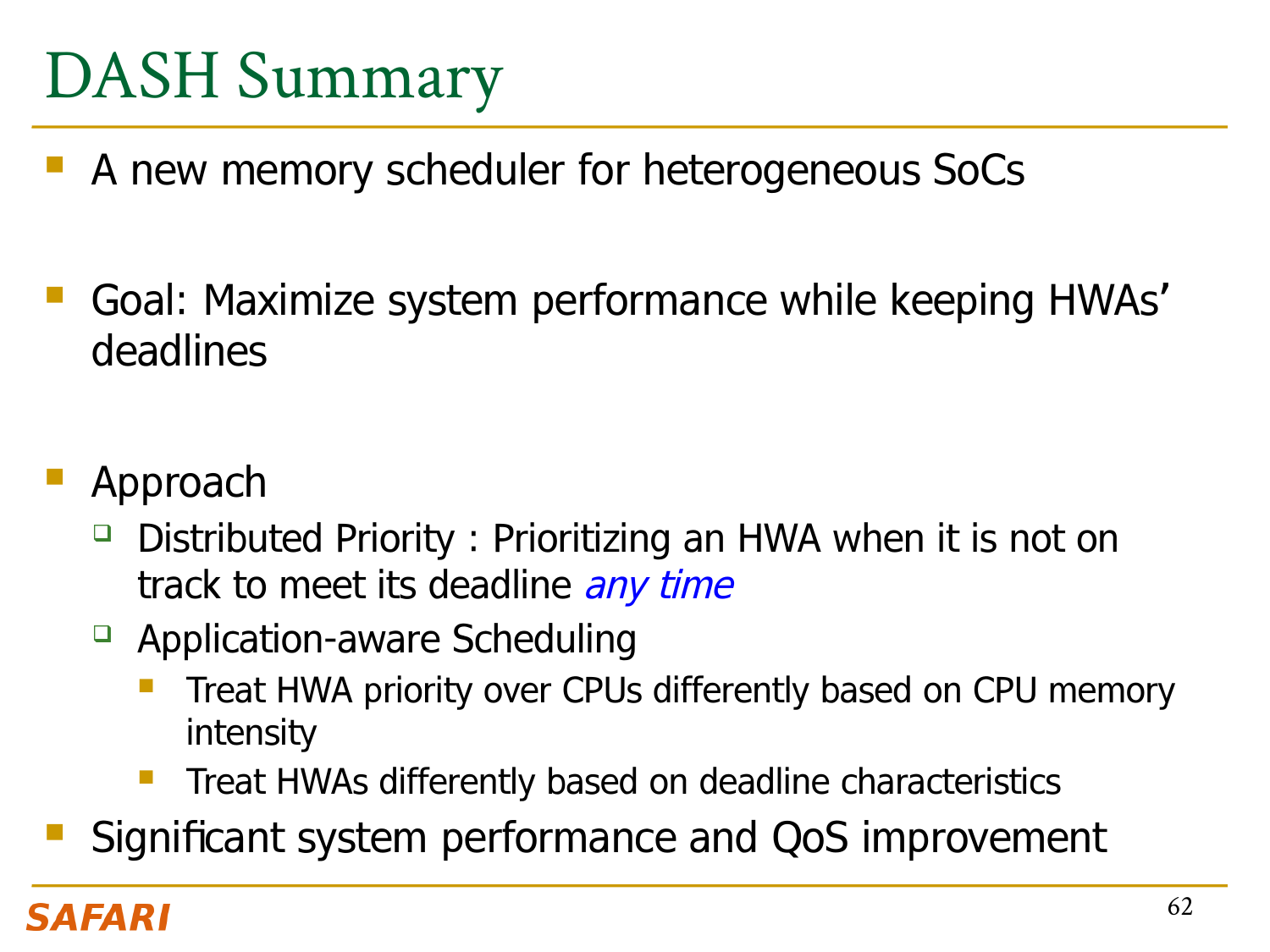

# DASH Summary
A new memory scheduler for heterogeneous SoCs

Goal: Maximize system performance while keeping HWAs’ deadlines

Approach
Distributed Priority : Prioritizing an HWA when it is not on track to meet its deadline any time
Application-aware Scheduling
Treat HWA priority over CPUs differently based on CPU memory intensity
Treat HWAs differently based on deadline characteristics
Significant system performance and QoS improvement

62